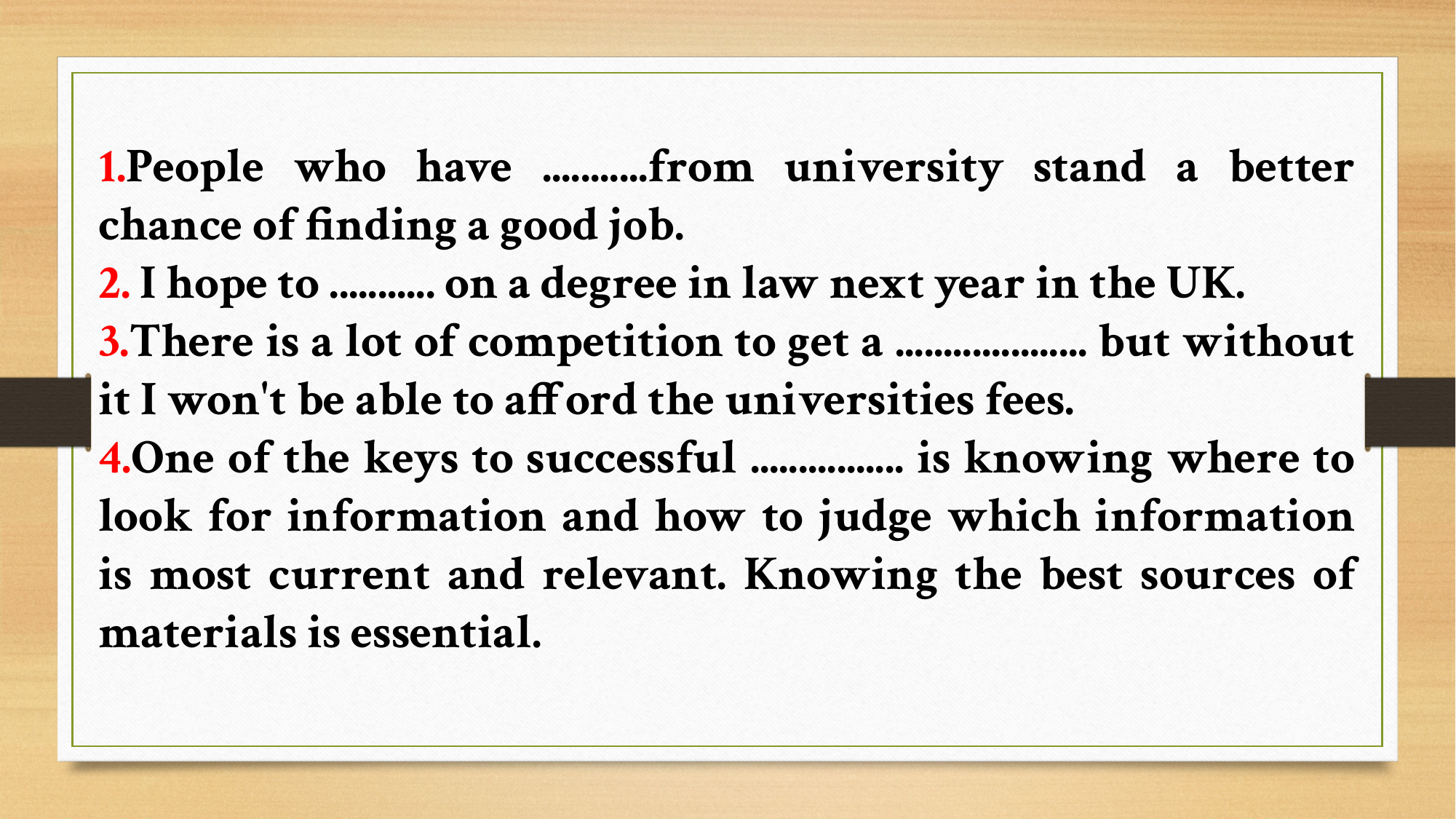

1.People who have ...........from university stand a better chance of finding a good job.
2. I hope to ........... on a degree in law next year in the UK.
3.There is a lot of competition to get a .................... but without it I won't be able to afford the universities fees.
4.One of the keys to successful ................ is knowing where to look for information and how to judge which information is most current and relevant. Knowing the best sources of materials is essential.